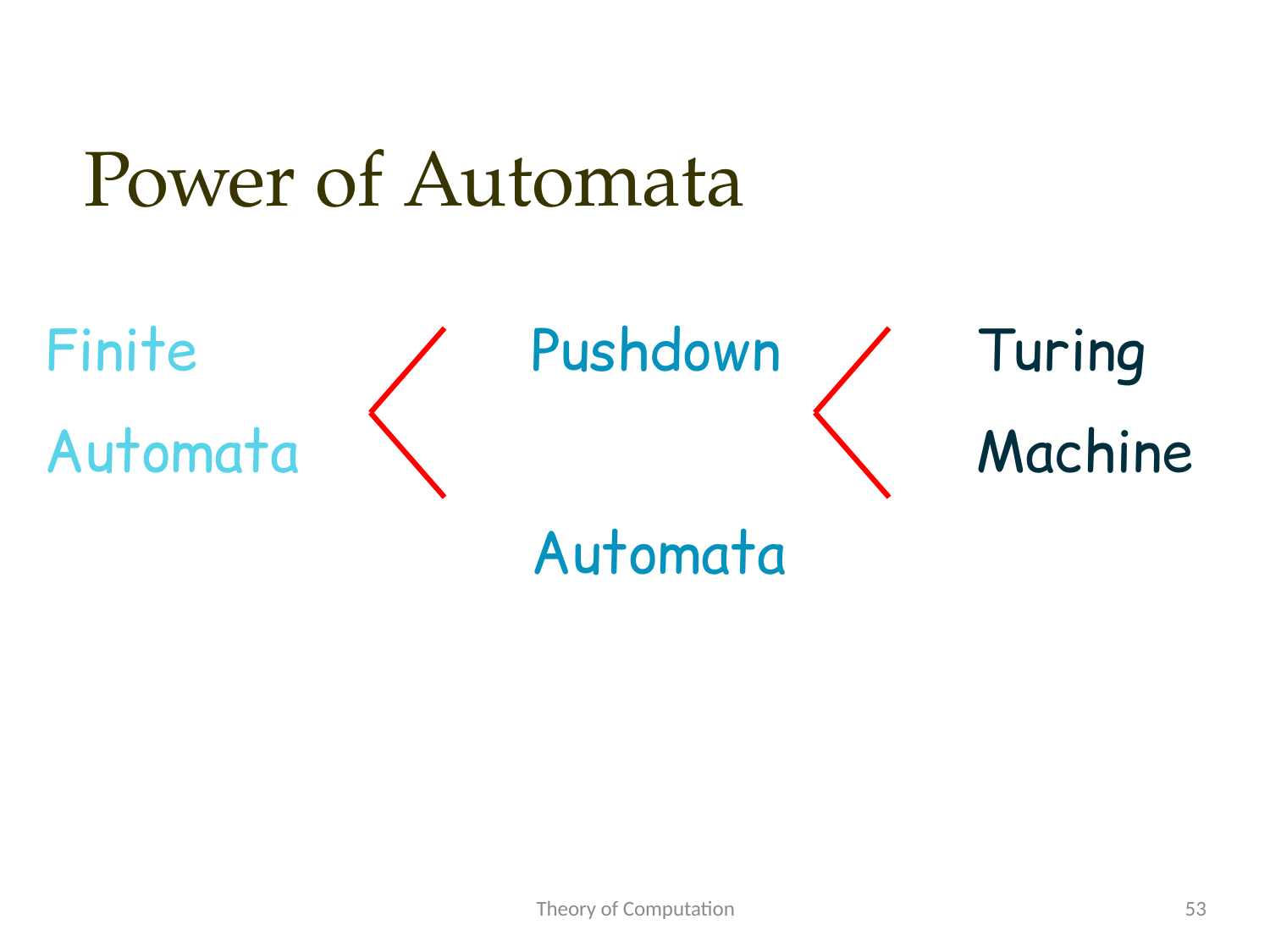

# Power of Automata
Finite  Automata
Pushdown  Automata
Turing  Machine

Theory of Computation
53